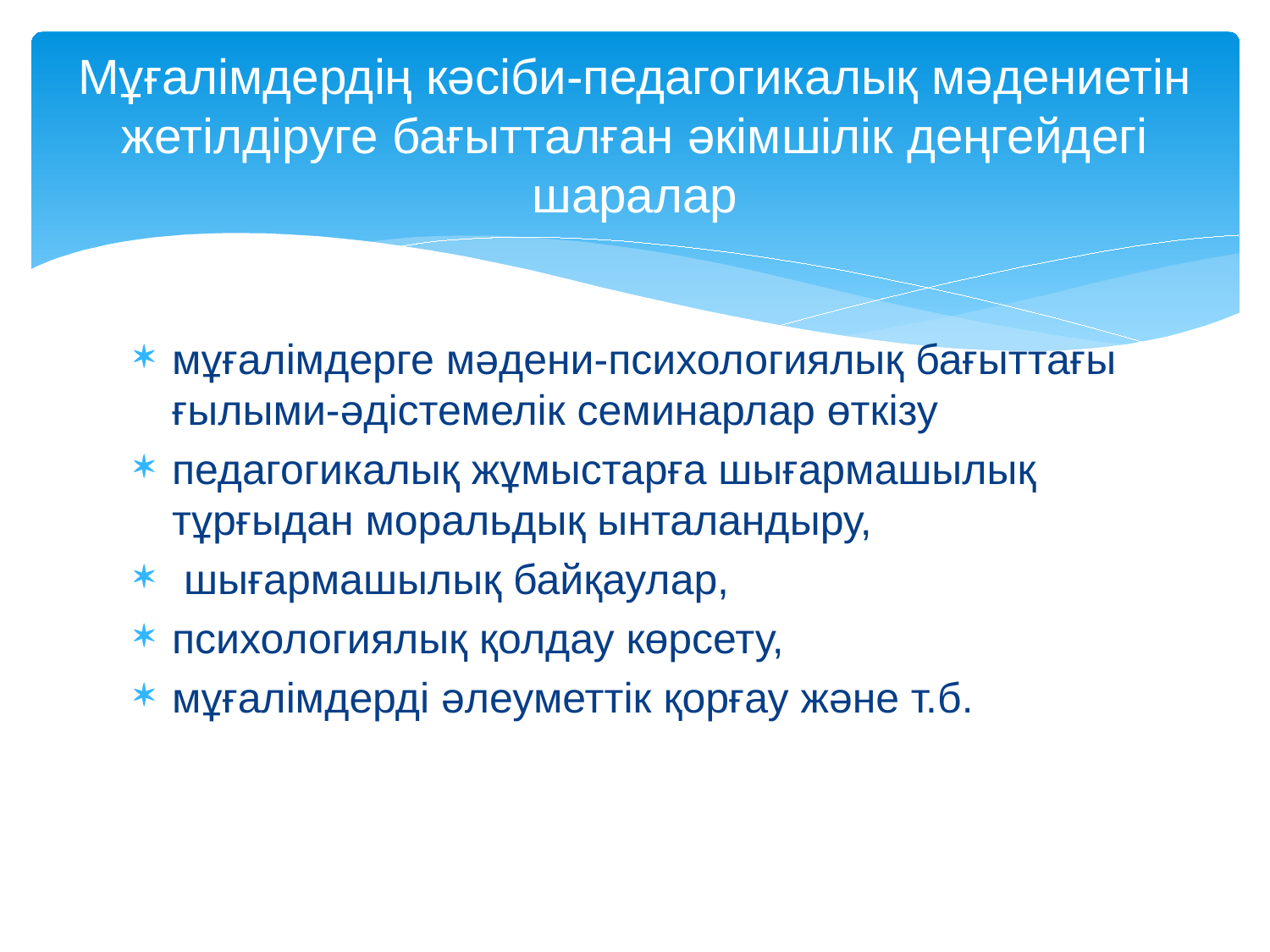

# Мұғалімдердің кәсіби-педагогикалық мәдениетін жетілдіруге бағытталған әкімшілік деңгейдегі шаралар
мұғалімдерге мәдени-психологиялық бағыттағы ғылыми-әдістемелік семинарлар өткізу
педагогикалық жұмыстарға шығармашылық тұрғыдан моральдық ынталандыру,
 шығармашылық байқаулар,
психологиялық қолдау көрсету,
мұғалімдерді әлеуметтік қорғау және т.б.